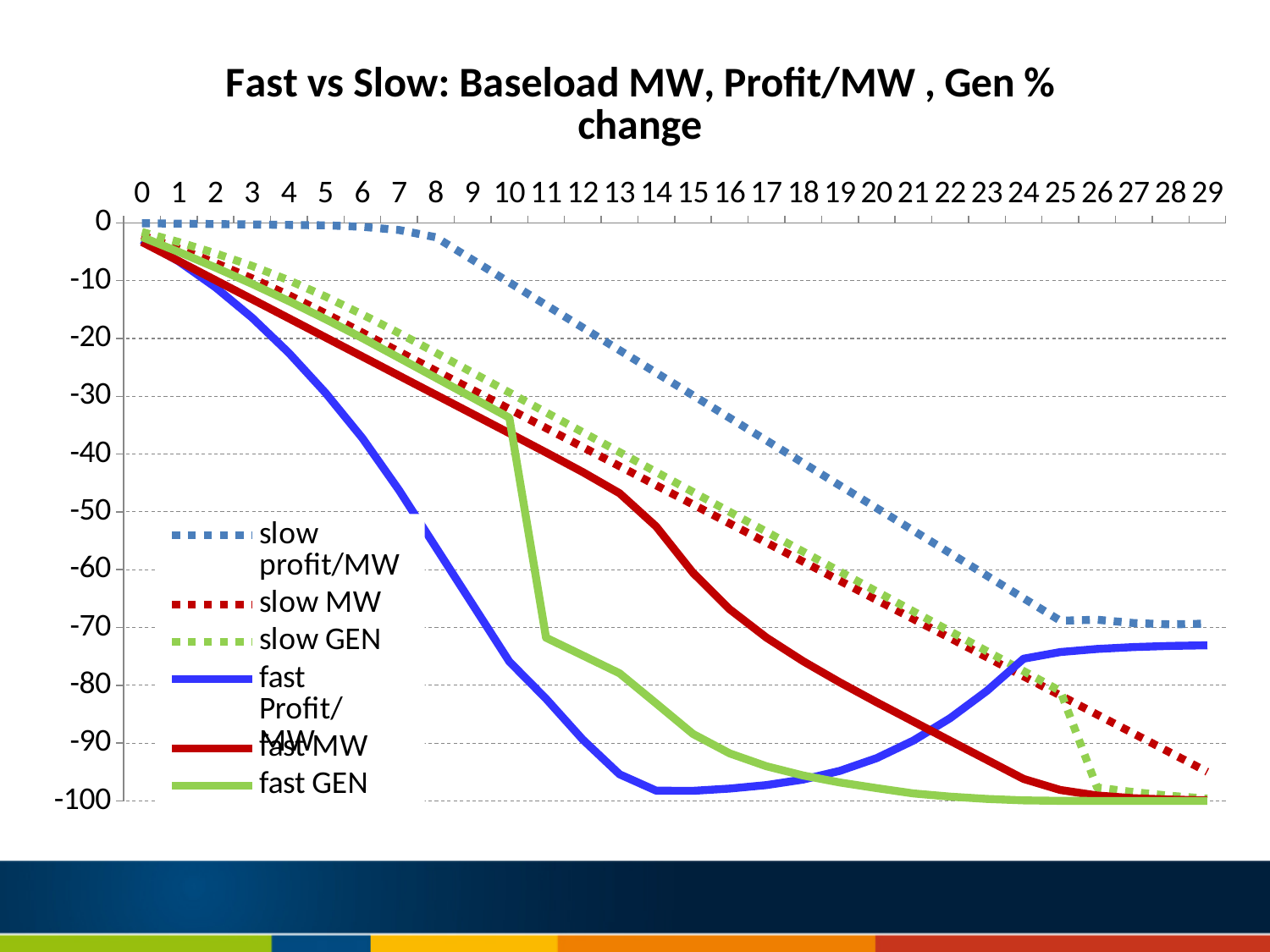

### Chart: Fast vs Slow: Baseload MW, Profit/MW , Gen % change

| Category | slow profit/MW | slow MW | slow GEN | fast Profit/MW | fast MW | fast GEN |
|---|---|---|---|---|---|---|
|  | -0.06855818 | -2.14909 | -1.5738199999999998 | -2.96057 | -3.30318 | -2.4512999999999985 |
|  | -0.138145 | -4.45237 | -3.3189899999999986 | -6.662989999999994 | -6.60646 | -5.023909999999997 |
|  | -0.20889300000000008 | -6.93058 | -5.26685 | -11.137500000000001 | -9.909930000000003 | -7.724919999999996 |
|  | -0.280913 | -9.60822 | -7.4559799999999985 | -16.410499999999985 | -13.213700000000001 | -10.560700000000002 |
|  | -0.35463900000000004 | -12.5139 | -9.93387 | -22.5049 | -16.517800000000012 | -13.537 |
|  | -0.4302760000000002 | -15.682 | -12.760200000000001 | -29.440199999999983 | -19.82239999999998 | -16.6591 |
|  | -0.6747940000000007 | -18.984599999999983 | -15.848199999999999 | -37.23260000000001 | -23.128 | -19.9315 |
|  | -1.2387299999999994 | -22.287099999999985 | -19.083299999999983 | -46.2554 | -26.4349 | -23.3475 |
|  | -2.48714 | -25.589599999999983 | -22.466699999999978 | -56.1358 | -29.744399999999985 | -26.7959 |
|  | -6.397059999999997 | -28.89209999999999 | -25.907800000000005 | -66.0152 | -33.058800000000005 | -30.2493 |
|  | -10.306000000000004 | -32.19470000000001 | -29.349 | -75.8935 | -36.383599999999994 | -33.7137 |
|  | -14.214199999999998 | -35.497400000000006 | -32.79030000000002 | -82.32249999999996 | -39.72050000000002 | -71.7669 |
|  | -18.1214 | -38.8001 | -36.23170000000001 | -89.3914 | -43.11850000000001 | -74.8322 |
|  | -22.02779999999999 | -42.103 | -39.6732 | -95.3873 | -46.77580000000001 | -77.9201 |
|  | -25.9331 | -45.4061 | -43.114799999999995 | -98.21960000000004 | -52.53910000000001 | -83.1433 |
|  | -29.837599999999988 | -48.7092 | -46.556599999999996 | -98.2486 | -60.52880000000001 | -88.4044 |
|  | -33.741200000000006 | -52.0125 | -49.99850000000002 | -97.85899999999998 | -66.8445 | -91.7761 |
|  | -37.643800000000006 | -55.315999999999995 | -53.440599999999996 | -97.2592 | -71.751 | -94.0004 |
|  | -41.5454 | -58.619600000000005 | -56.8829 | -96.2952 | -75.8382 | -95.59200000000001 |
|  | -45.4461 | -61.9234 | -60.3254 | -94.7933 | -79.4883 | -96.80969999999999 |
|  | -49.345800000000004 | -65.2274 | -63.768100000000025 | -92.5954 | -82.9334 | -97.7803 |
|  | -53.2445 | -68.5317 | -67.21100000000003 | -89.5575 | -86.2623 | -98.70279999999998 |
|  | -57.14230000000001 | -71.8362 | -70.6542 | -85.6776 | -89.5846 | -99.2533 |
|  | -61.039 | -75.1409 | -74.09760000000004 | -80.9594 | -92.89289999999998 | -99.6515 |
|  | -64.9347 | -78.44600000000003 | -77.5414 | -75.3925 | -96.19549999999998 | -99.8994 |
|  | -68.82929999999999 | -81.7513 | -80.9854 | -74.2439 | -98.0987 | -99.9745 |
|  | -68.65339999999996 | -85.05639999999998 | -97.67979999999996 | -73.7068 | -99.0498 | -99.9935 |
|  | -69.2348 | -88.3603 | -98.4782 | -73.37879999999996 | -99.52509999999998 | -99.9983 |
|  | -69.4596 | -91.6631 | -99.1142 | -73.18629999999999 | -99.7627 | -99.99950000000003 |
|  | -69.32809999999998 | -94.9648 | -99.5882 | -73.07679999999996 | -99.8814 | -99.9999 |